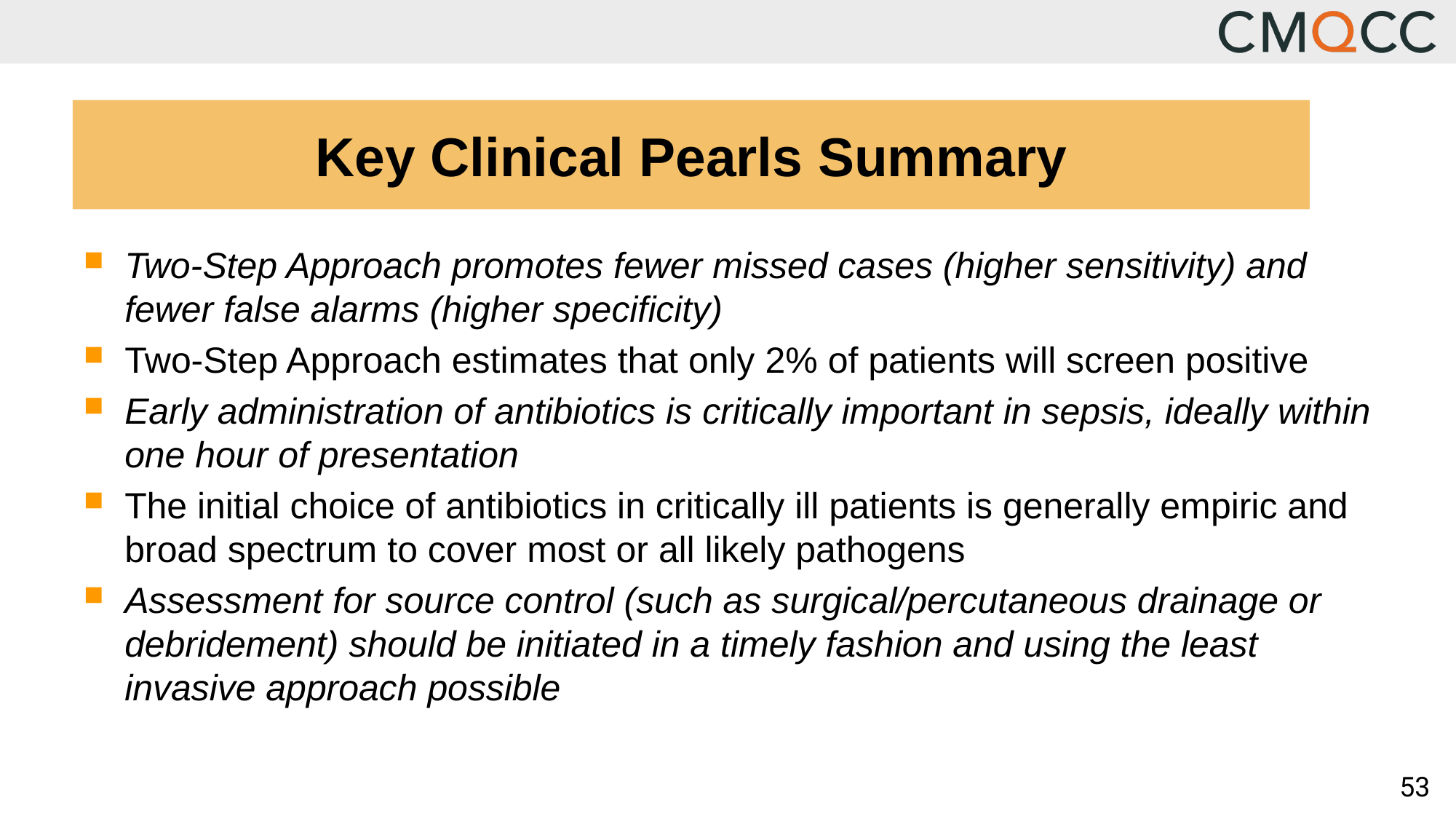

# Key Clinical Pearls Summary
Two-Step Approach promotes fewer missed cases (higher sensitivity) and fewer false alarms (higher specificity)
Two-Step Approach estimates that only 2% of patients will screen positive
Early administration of antibiotics is critically important in sepsis, ideally within one hour of presentation
The initial choice of antibiotics in critically ill patients is generally empiric and broad spectrum to cover most or all likely pathogens
Assessment for source control (such as surgical/percutaneous drainage or debridement) should be initiated in a timely fashion and using the least invasive approach possible